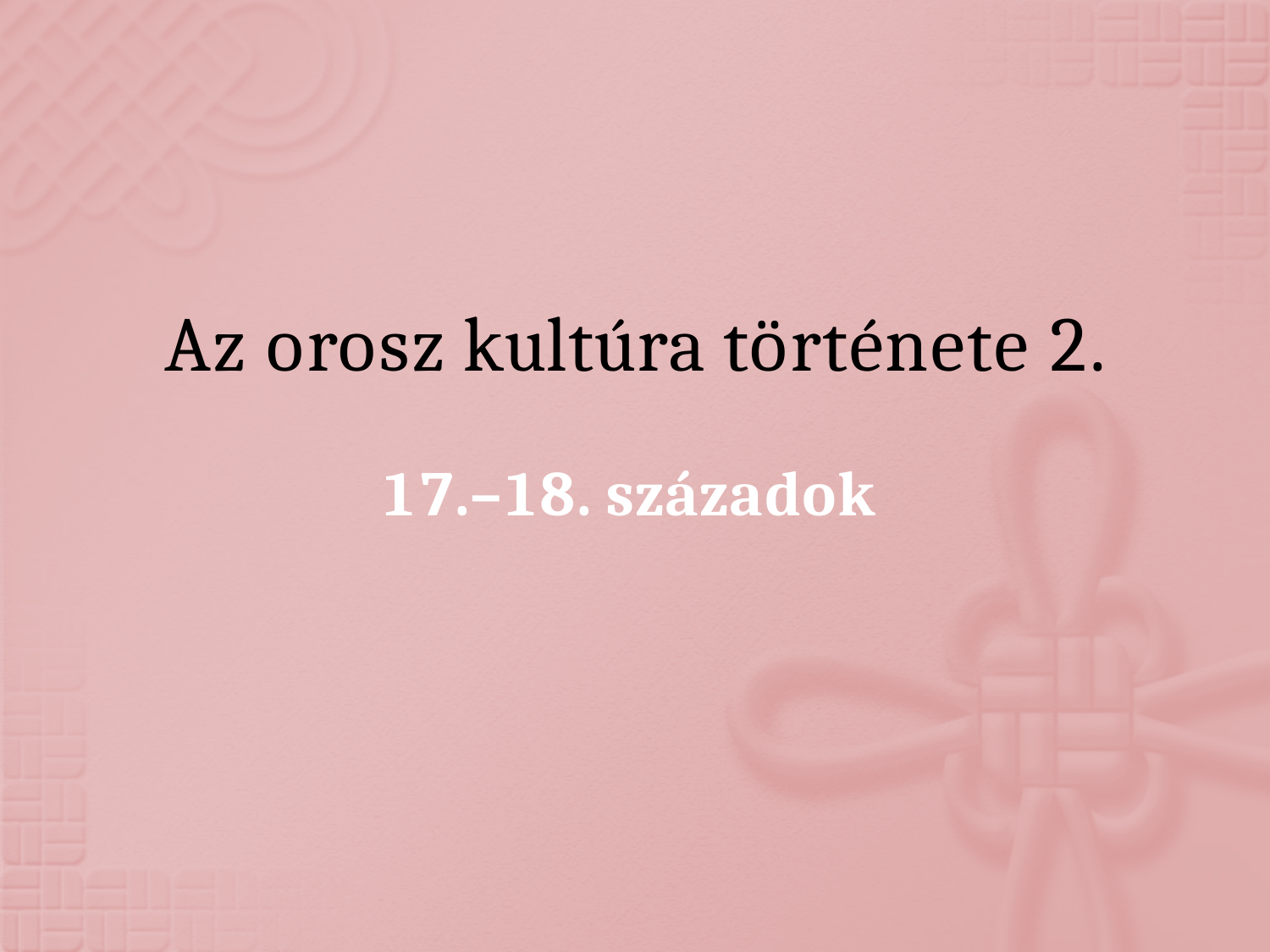

# Az orosz kultúra története 2.
17.–18. századok